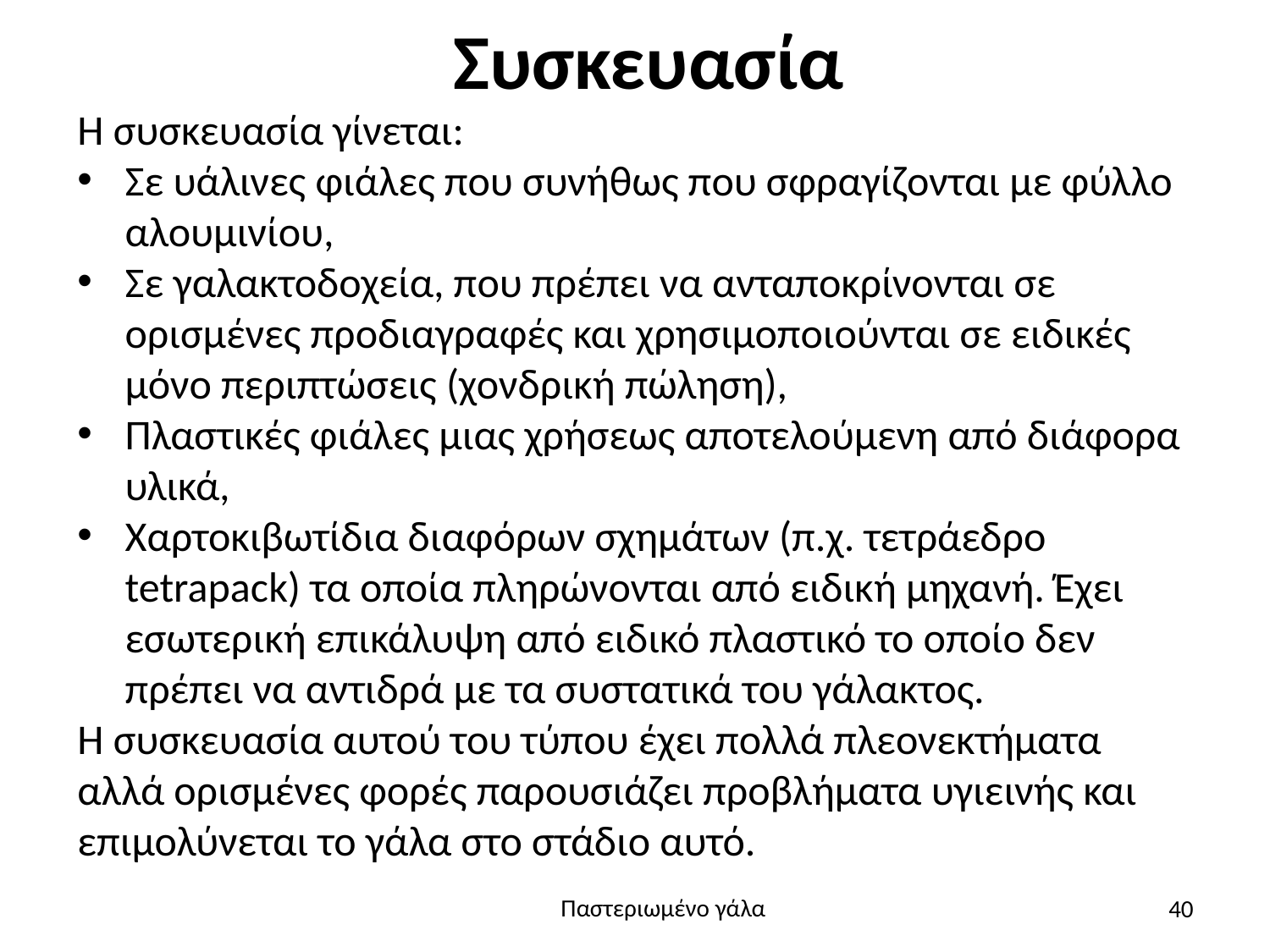

# Συσκευασία
Η συσκευασία γίνεται:
Σε υάλινες φιάλες που συνήθως που σφραγίζονται με φύλλο αλουμινίου,
Σε γαλακτοδοχεία, που πρέπει να ανταποκρίνονται σε ορισμένες προδιαγραφές και χρησιμοποιούνται σε ειδικές μόνο περιπτώσεις (χονδρική πώληση),
Πλαστικές φιάλες μιας χρήσεως αποτελούμενη από διάφορα υλικά,
Χαρτοκιβωτίδια διαφόρων σχημάτων (π.χ. τετράεδρο tetrapack) τα οποία πληρώνονται από ειδική μηχανή. Έχει εσωτερική επικάλυψη από ειδικό πλαστικό το οποίο δεν πρέπει να αντιδρά με τα συστατικά του γάλακτος.
Η συσκευασία αυτού του τύπου έχει πολλά πλεονεκτήματα αλλά ορισμένες φορές παρουσιάζει προβλήματα υγιεινής και επιμολύνεται το γάλα στο στάδιο αυτό.
40
Παστεριωμένο γάλα